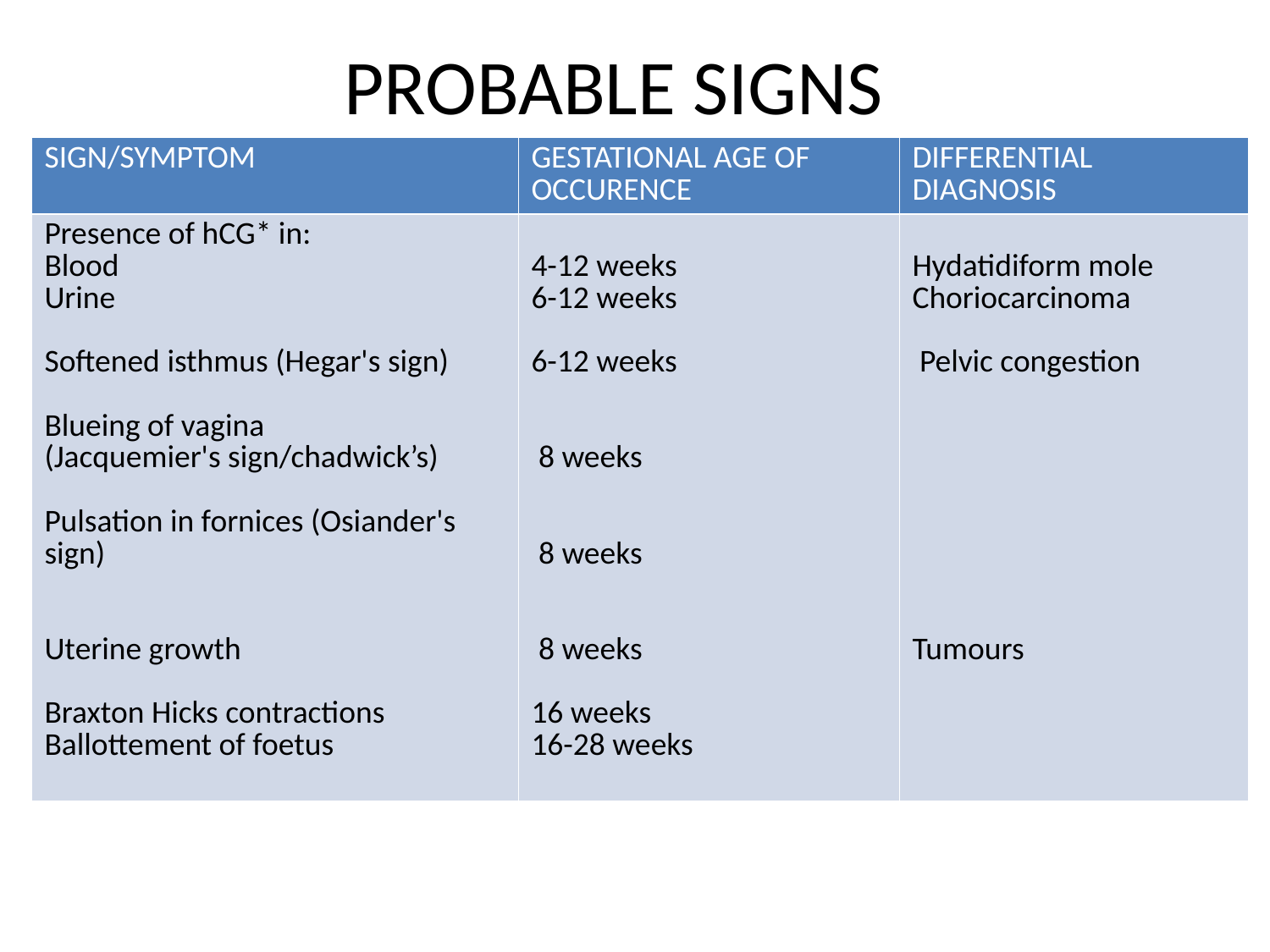

# PROBABLE SIGNS
| SIGN/SYMPTOM | GESTATIONAL AGE OF OCCURENCE | DIFFERENTIAL DIAGNOSIS |
| --- | --- | --- |
| Presence of hCG\* in: Blood Urine   Softened isthmus (Hegar's sign)   Blueing of vagina (Jacquemier's sign/chadwick’s)   Pulsation in fornices (Osiander's sign)     Uterine growth   Braxton Hicks contractions Ballottement of foetus | 4-12 weeks 6-12 weeks   6-12 weeks     8 weeks     8 weeks     8 weeks   16 weeks 16-28 weeks | Hydatidiform mole Choriocarcinoma    Pelvic congestion       Tumours |